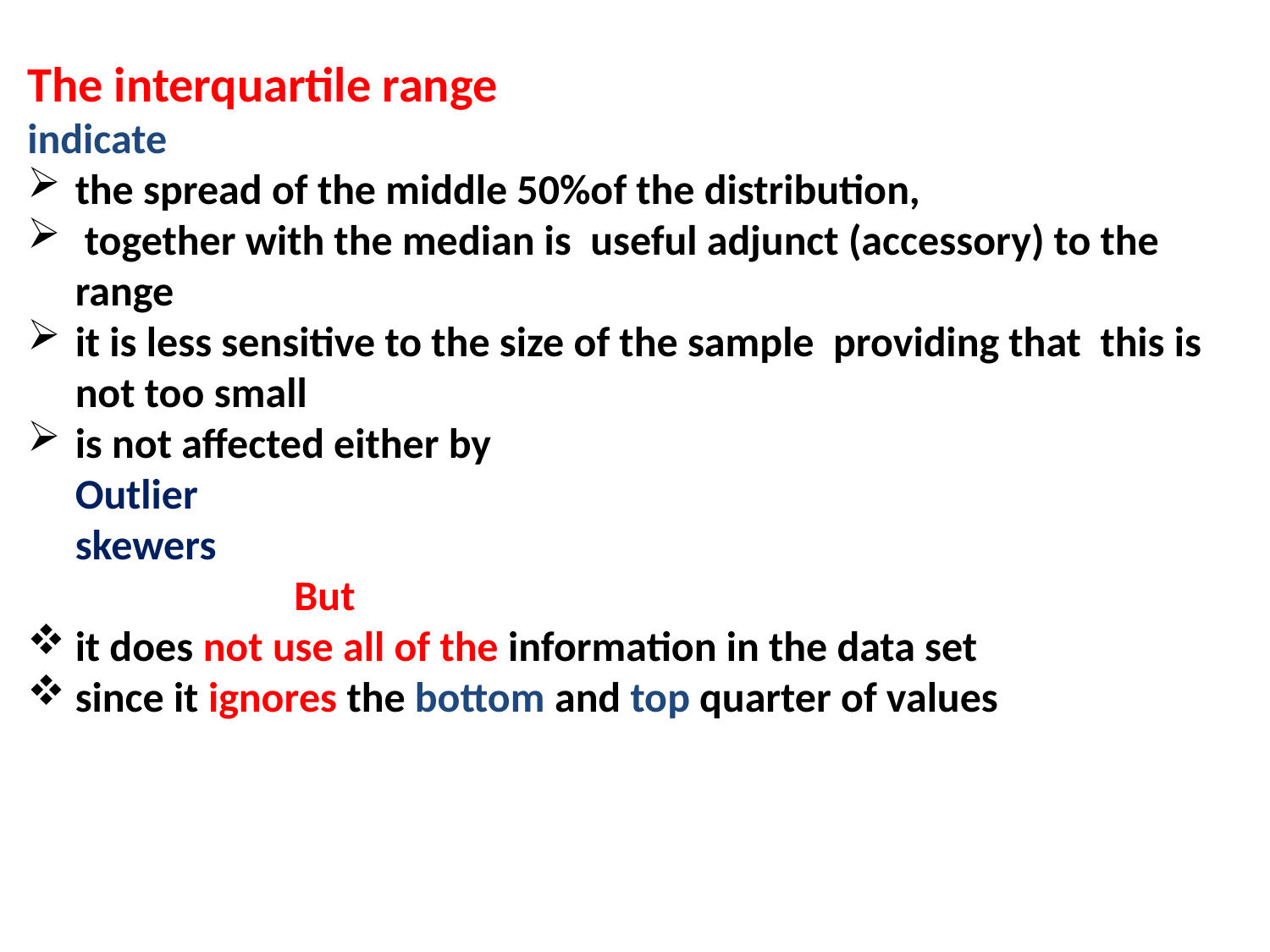

The interquartile range
indicate
the spread of the middle 50%of the distribution,
 together with the median is  useful adjunct (accessory) to the range
it is less sensitive to the size of the sample  providing that  this is not too small
is not affected either by
     Outlier
     skewers
                            But
it does not use all of the information in the data set
since it ignores the bottom and top quarter of values